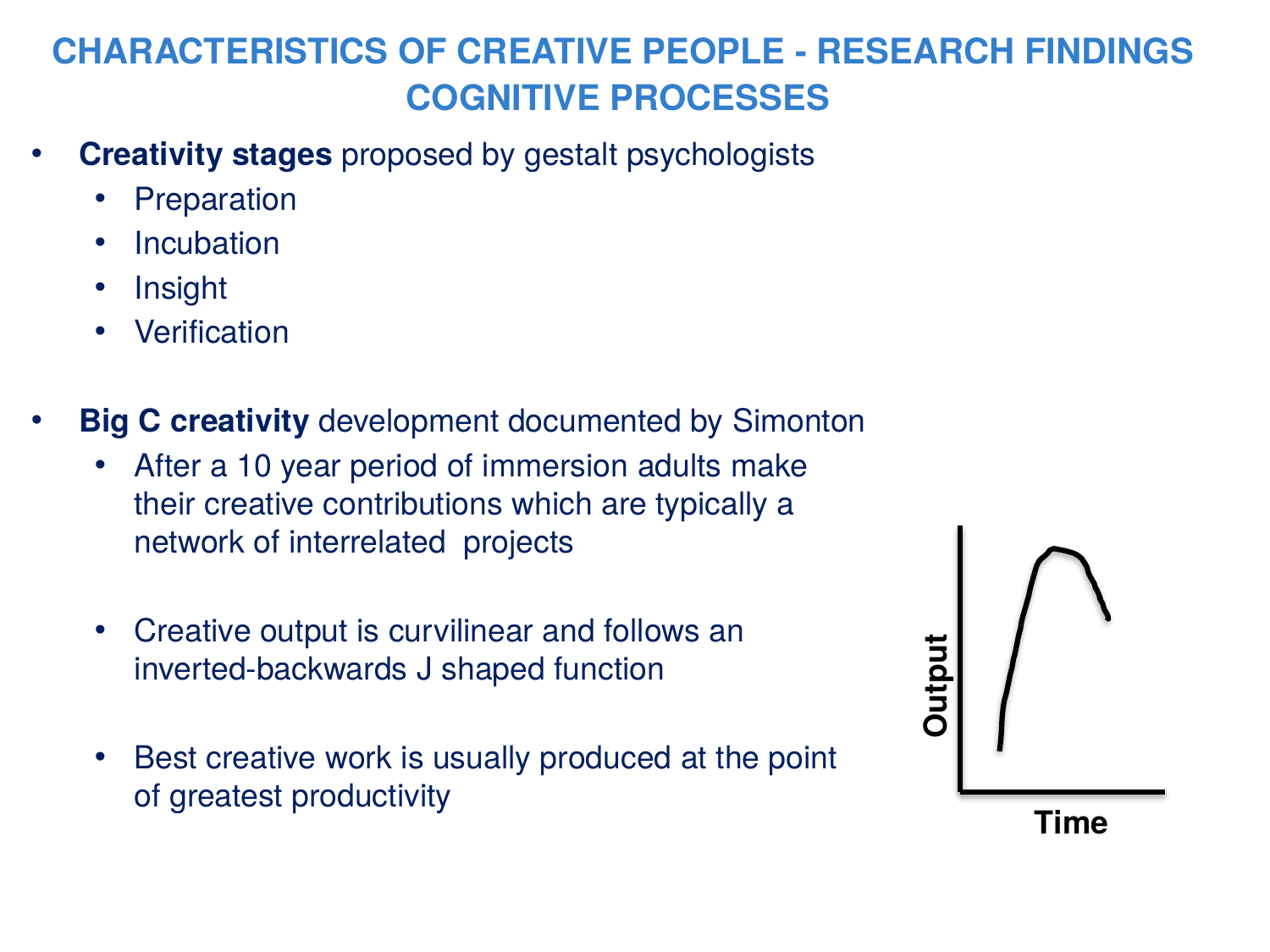

CHARACTERISTICS OF CREATIVE PEOPLE - RESEARCH FINDINGS
COGNITIVE PROCESSES
Creativity stages proposed by gestalt psychologists
Preparation
Incubation
Insight
Verification

Big C creativity development documented by Simonton
After a 10 year period of immersion adults make their creative contributions which are typically a network of interrelated  projects

Creative output is curvilinear and follows an inverted-backwards J shaped function

Best creative work is usually produced at the point of greatest productivity

Output
Time